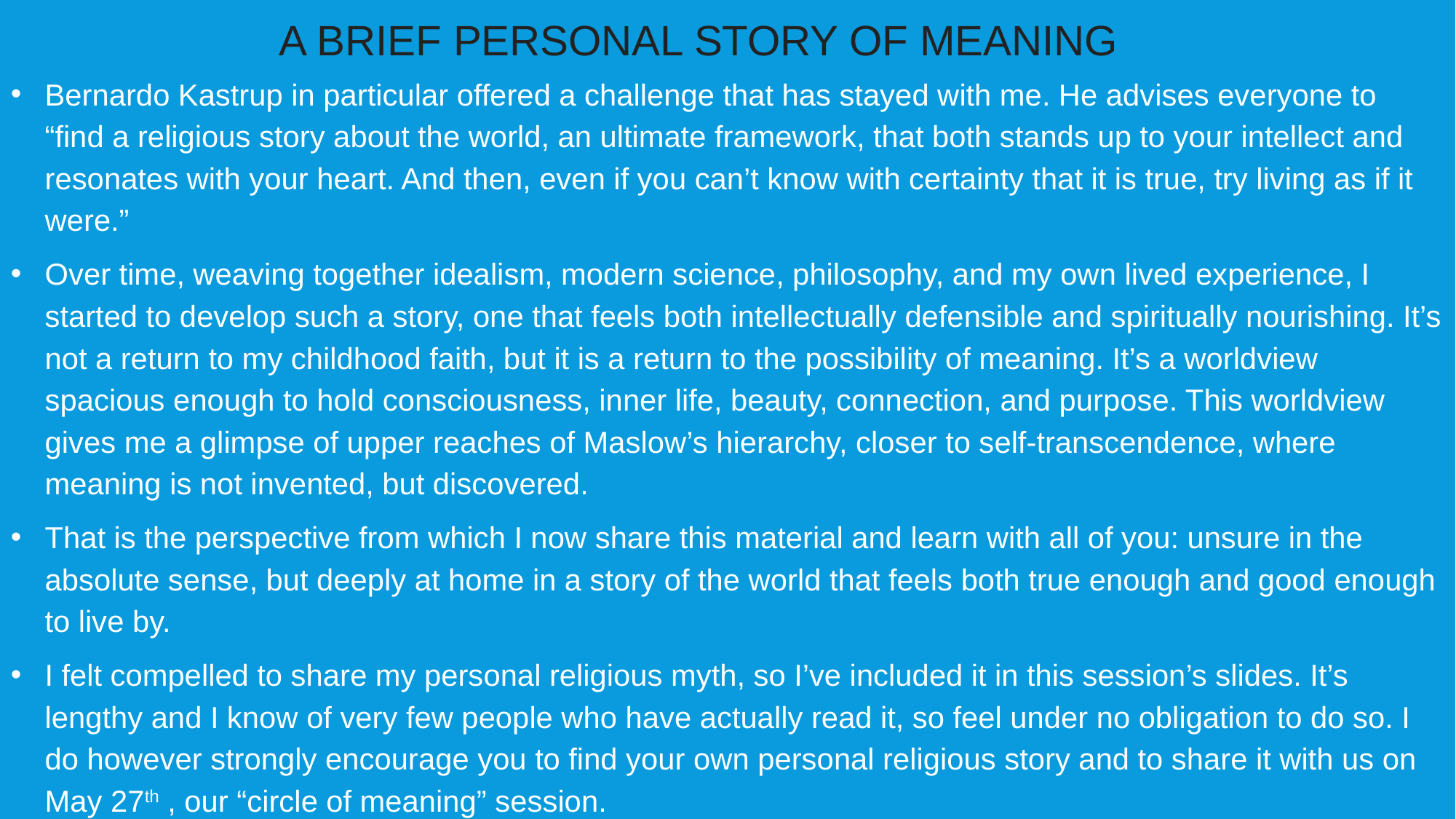

A BRIEF PERSONAL STORY OF MEANING

Bernardo Kastrup in particular offered a challenge that has stayed with me. He advises everyone to “find a religious story about the world, an ultimate framework, that both stands up to your intellect and resonates with your heart. And then, even if you can’t know with certainty that it is true, try living as if it were.”
Over time, weaving together idealism, modern science, philosophy, and my own lived experience, I started to develop such a story, one that feels both intellectually defensible and spiritually nourishing. It’s not a return to my childhood faith, but it is a return to the possibility of meaning. It’s a worldview spacious enough to hold consciousness, inner life, beauty, connection, and purpose. This worldview gives me a glimpse of upper reaches of Maslow’s hierarchy, closer to self-transcendence, where meaning is not invented, but discovered.
That is the perspective from which I now share this material and learn with all of you: unsure in the absolute sense, but deeply at home in a story of the world that feels both true enough and good enough to live by.
I felt compelled to share my personal religious myth, so I’ve included it in this session’s slides. It’s lengthy and I know of very few people who have actually read it, so feel under no obligation to do so. I do however strongly encourage you to find your own personal religious story and to share it with us on May 27th , our “circle of meaning” session.